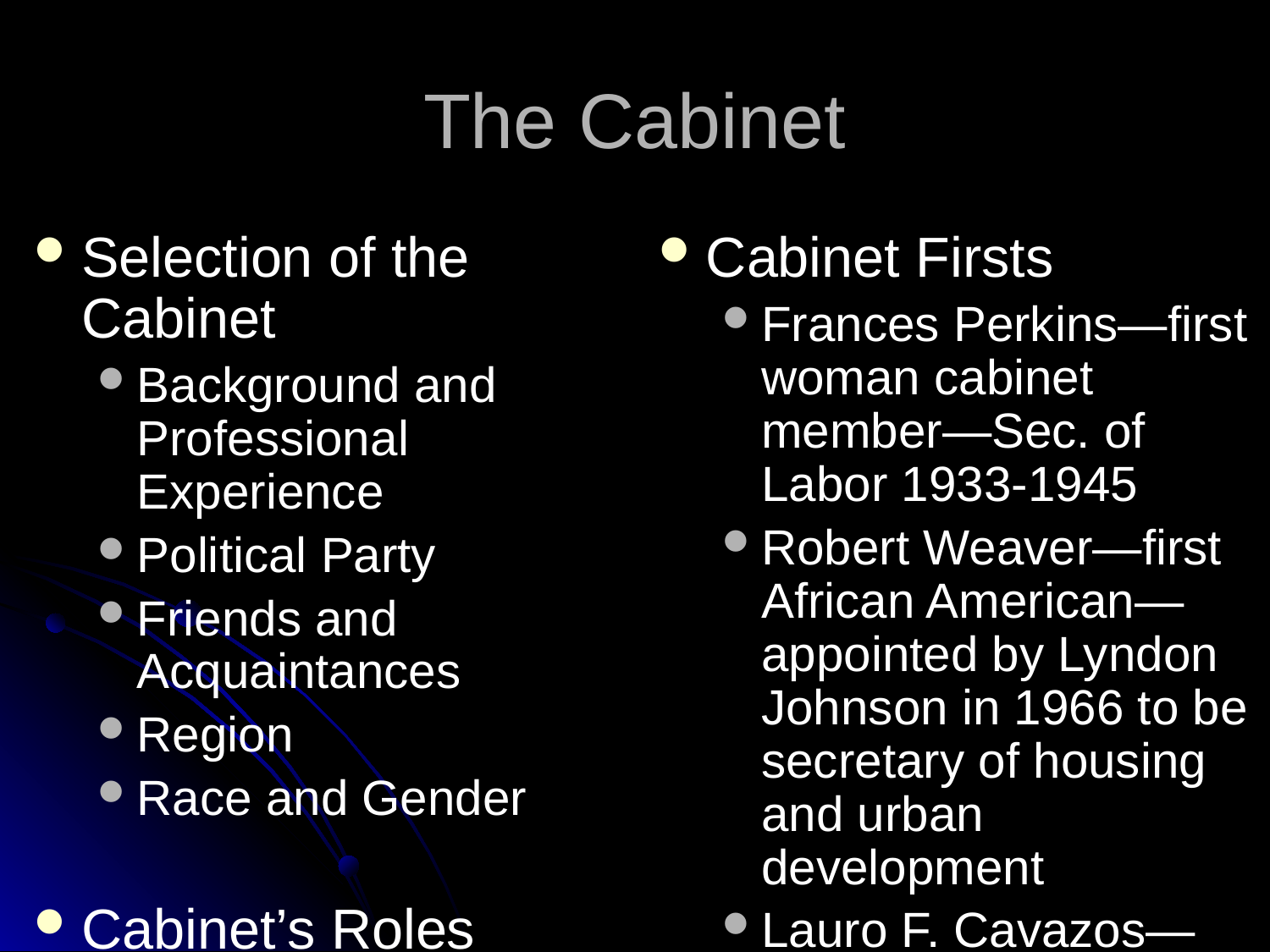

# The Cabinet
Selection of the Cabinet
Background and Professional Experience
Political Party
Friends and Acquaintances
Region
Race and Gender

Cabinet’s Roles
Advisory Role
Departmental Role
Cabinet Firsts
Frances Perkins—first woman cabinet member—Sec. of Labor 1933-1945
Robert Weaver—first African American—appointed by Lyndon Johnson in 1966 to be secretary of housing and urban development
Lauro F. Cavazos—first Hispanic—appointed by Ronald Reagan to be Secretary of Education